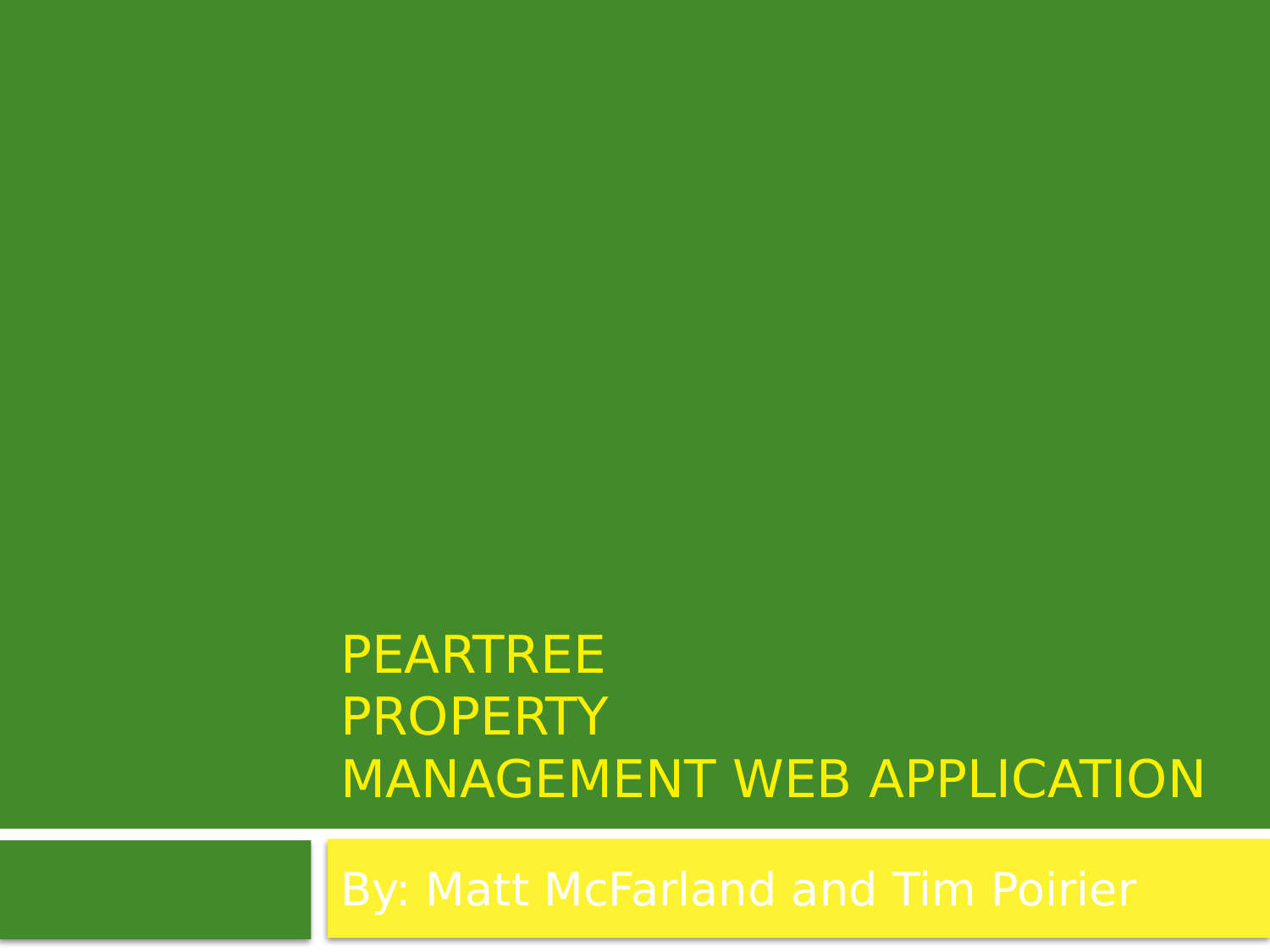

# Peartree Property Management web application
By: Matt McFarland and Tim Poirier